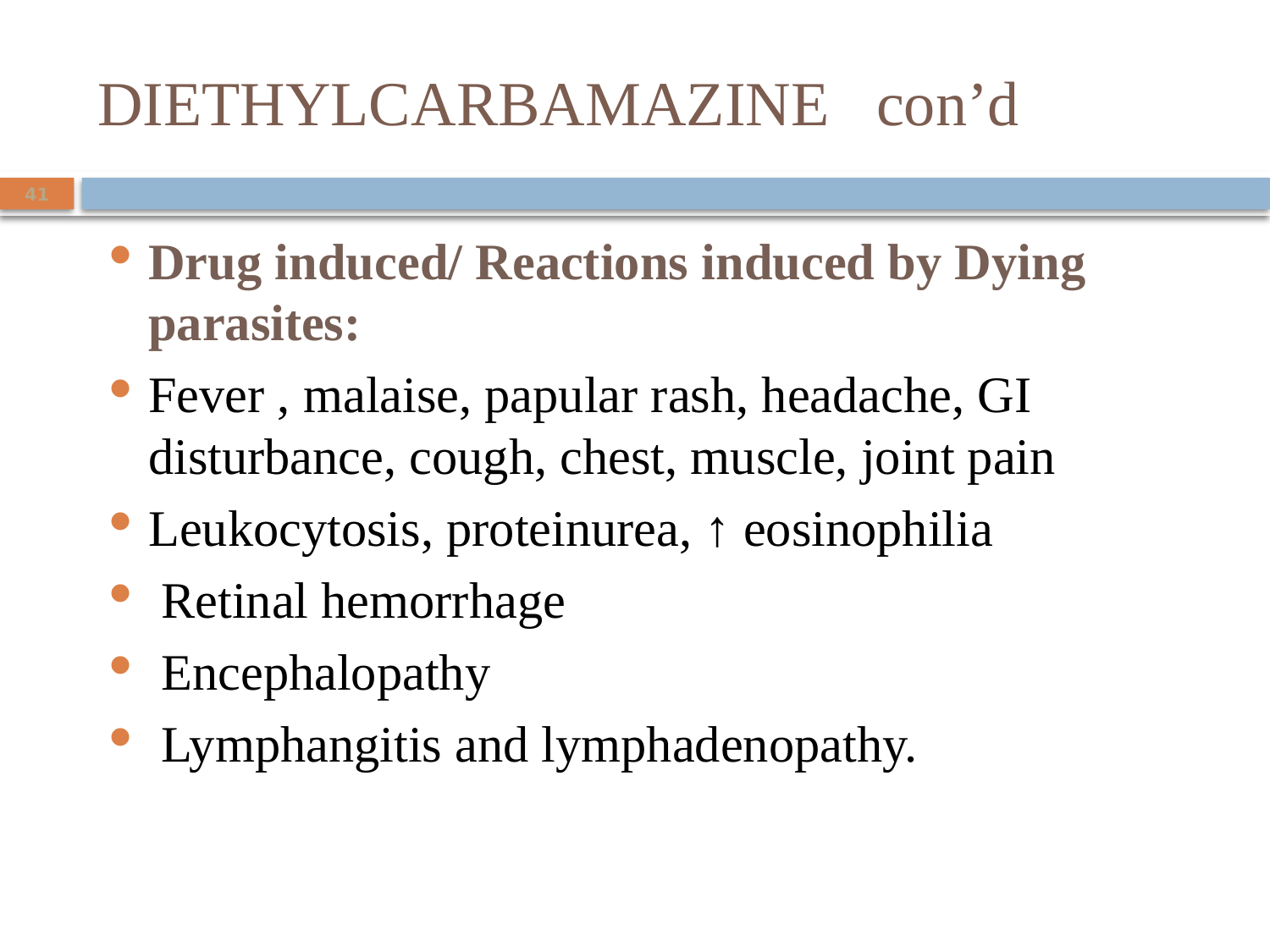

# DIETHYLCARBAMAZINE   con’d
41
Drug induced/ Reactions induced by Dying parasites:
Fever , malaise, papular rash, headache, GI disturbance, cough, chest, muscle, joint pain
Leukocytosis, proteinurea, ↑ eosinophilia
 Retinal hemorrhage
 Encephalopathy
 Lymphangitis and lymphadenopathy.